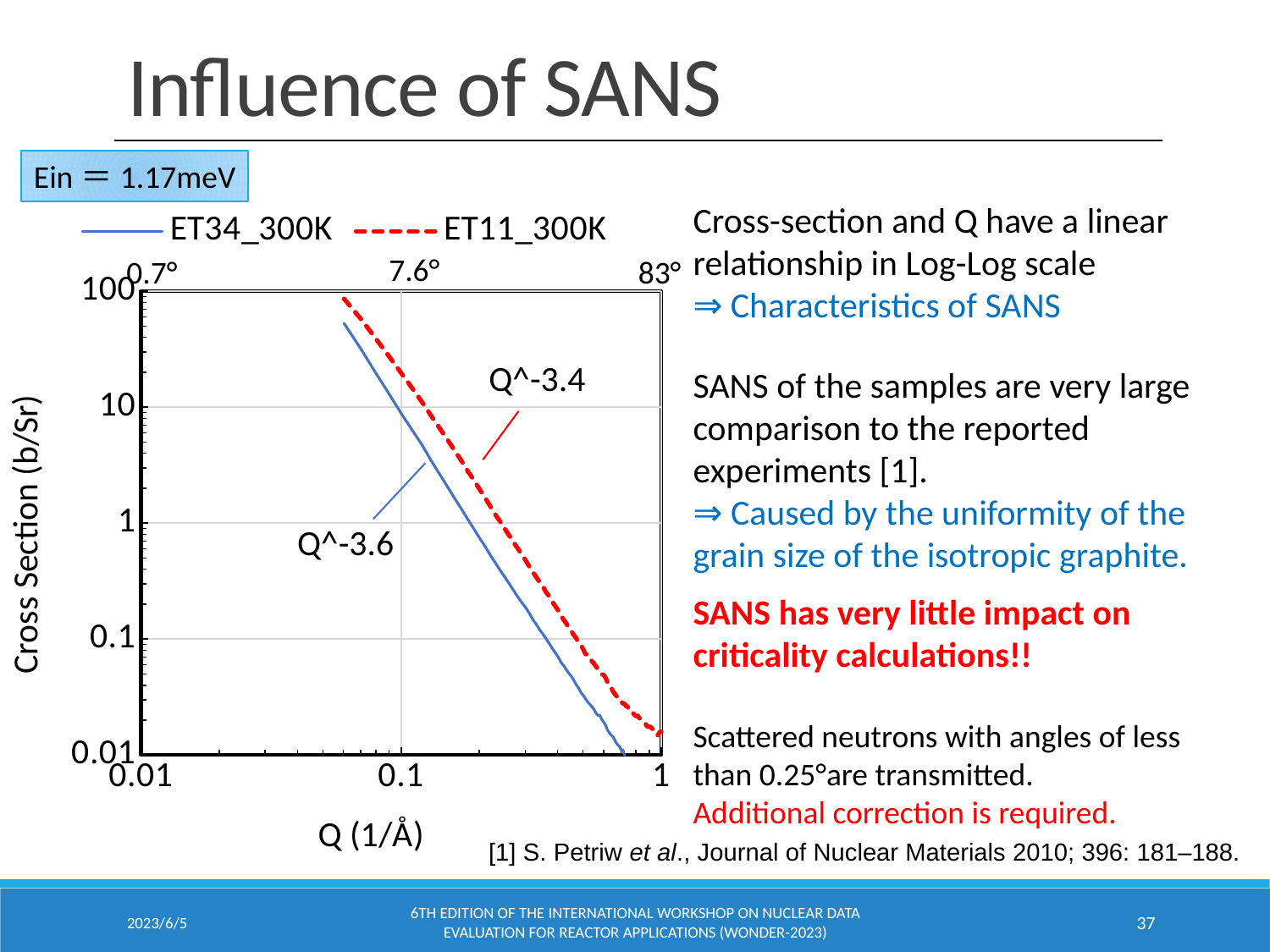

# Influence of SANS
Ein＝1.17meV
Cross-section and Q have a linear relationship in Log-Log scale
⇒ Characteristics of SANS

### Chart

| Category | ET34_300K | ET11_300K |
|---|---|---|
7.6°
0.7°
83°
Q^-3.4
SANS of the samples are very large comparison to the reported experiments [1].
⇒ Caused by the uniformity of the grain size of the isotropic graphite.
Q^-3.6
SANS has very little impact on criticality calculations!!

Scattered neutrons with angles of less than 0.25°are transmitted.
Additional correction is required.
[1] S. Petriw et al., Journal of Nuclear Materials 2010; 396: 181–188.
2023/6/5
6th edition of the International Workshop On Nuclear Data Evaluation for Reactor Applications (WONDER-2023)
37